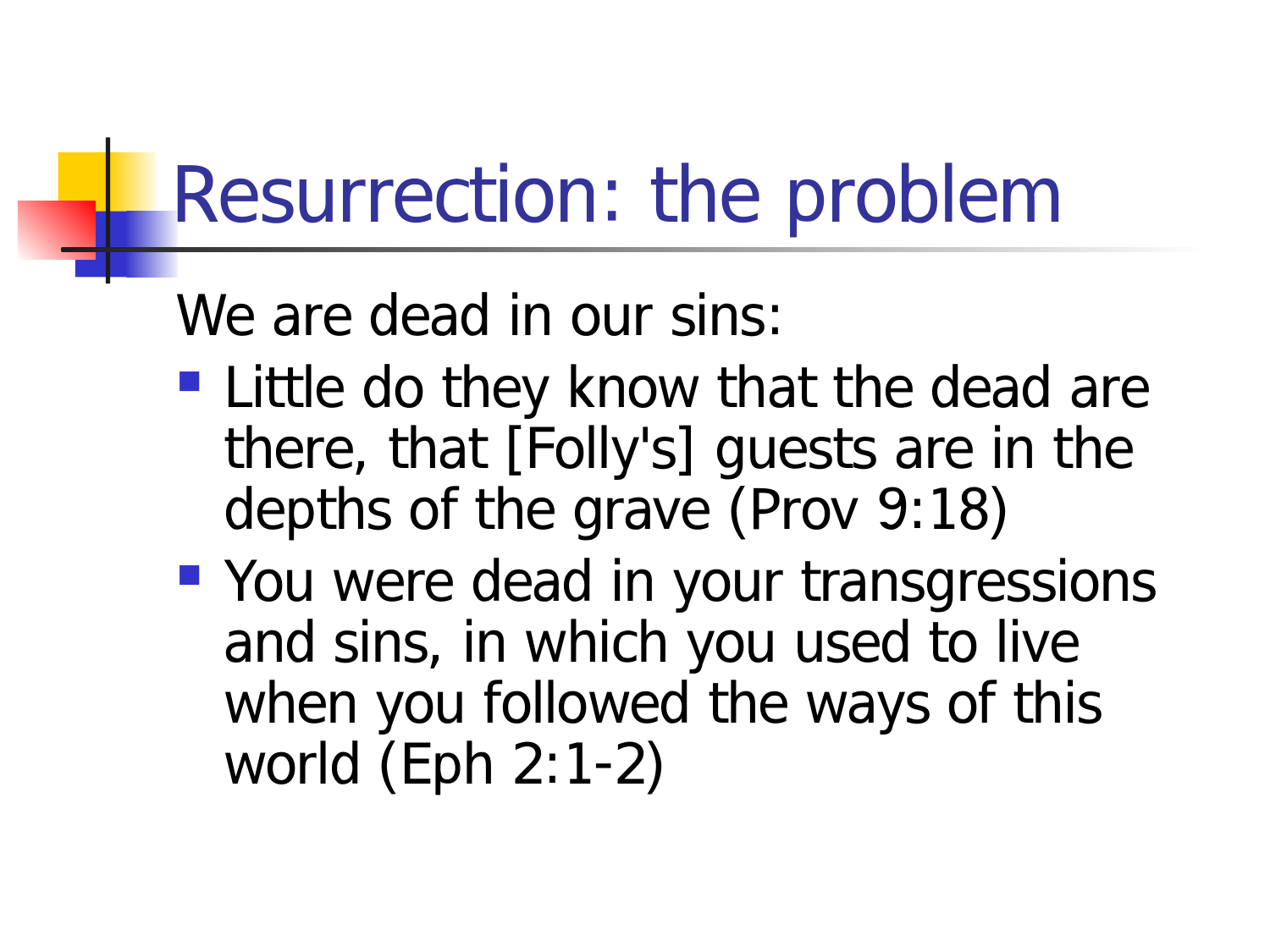

# Resurrection: the problem
We are dead in our sins:
Little do they know that the dead are there, that [Folly's] guests are in the depths of the grave (Prov 9:18)
You were dead in your transgressions and sins, in which you used to live when you followed the ways of this world (Eph 2:1-2)